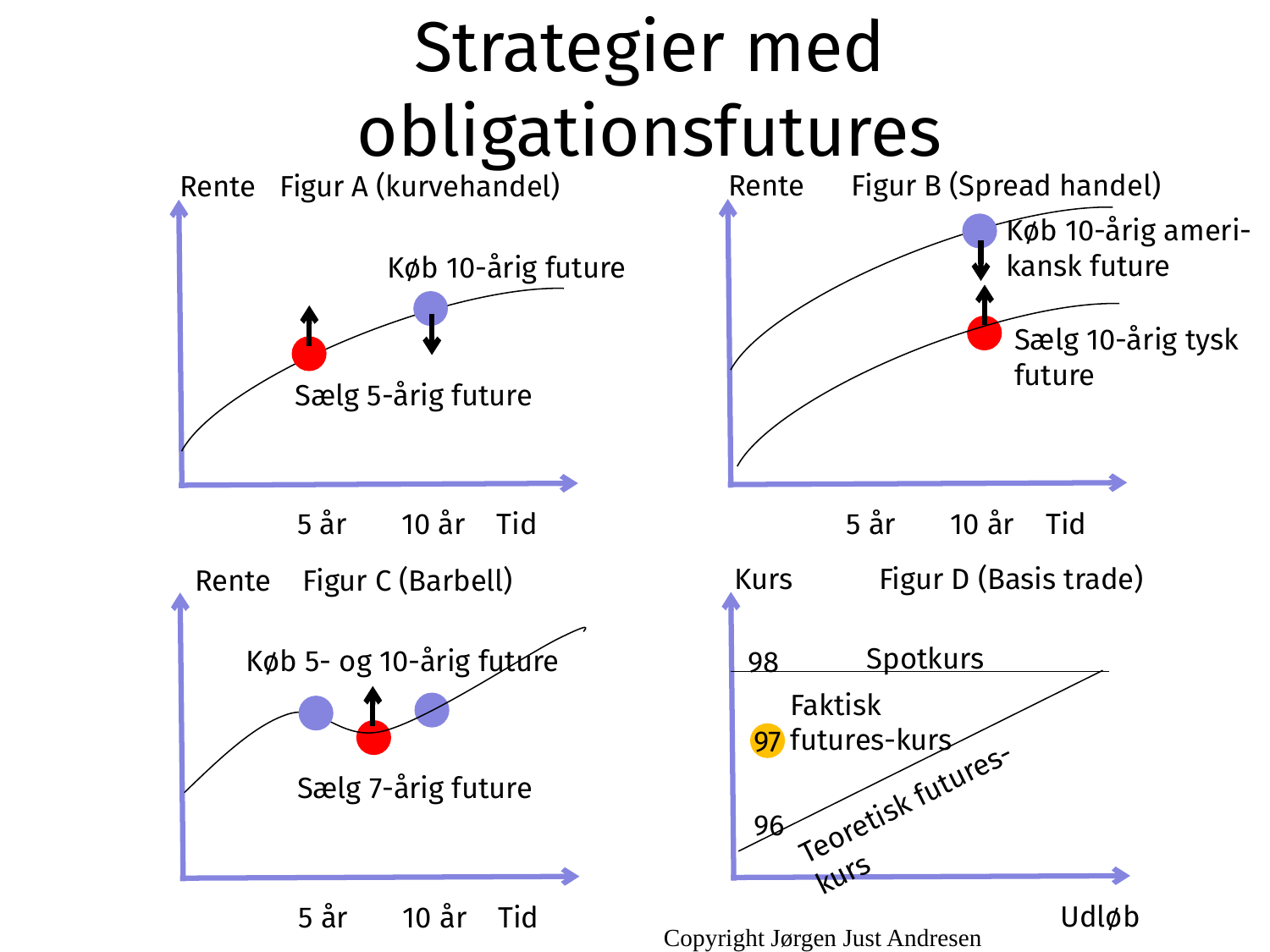

# Strategier med obligationsfutures
Rente      Figur B (Spread handel)
Rente   Figur A (kurvehandel)
Køb 10-årig ameri-
kansk future

Køb 10-årig future

Sælg 10-årig tysk
future

Sælg 5-årig future
        5 år       10 år    Tid
        5 år       10 år    Tid
Kurs           Figur D (Basis trade)
Rente    Figur C (Barbell)

Spotkurs
Køb 5- og 10-årig future
98
Faktisk
futures-kurs

97

Sælg 7-årig future
Teoretisk futures-kurs
96
         Udløb
        5 år       10 år    Tid
Copyright Jørgen Just Andresen